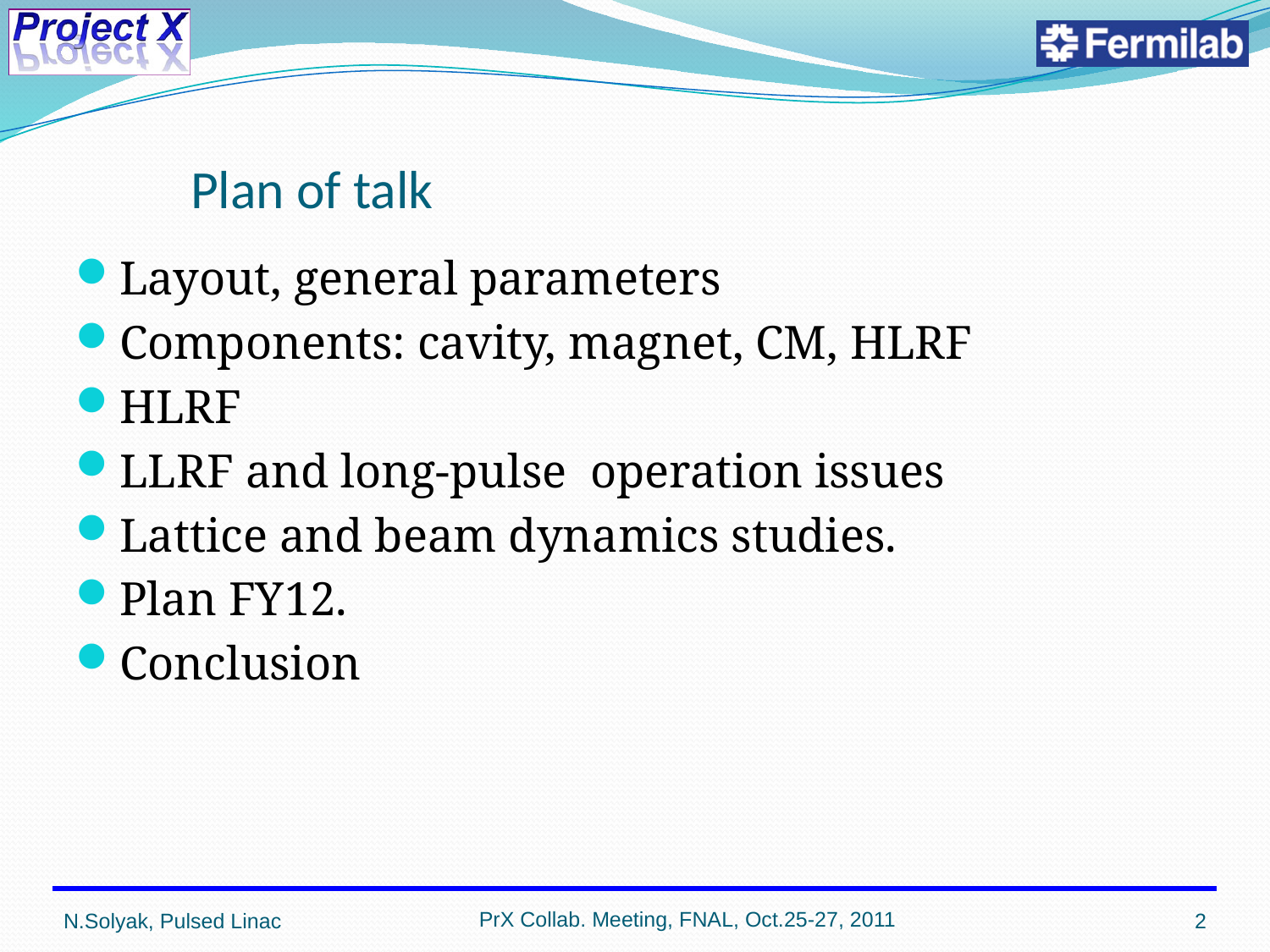

# Plan of talk
Layout, general parameters
Components: cavity, magnet, CM, HLRF
HLRF
LLRF and long-pulse  operation issues
Lattice and beam dynamics studies.
Plan FY12.
Conclusion
PrX Collab. Meeting, FNAL, Oct.25-27, 2011
N.Solyak, Pulsed Linac
2